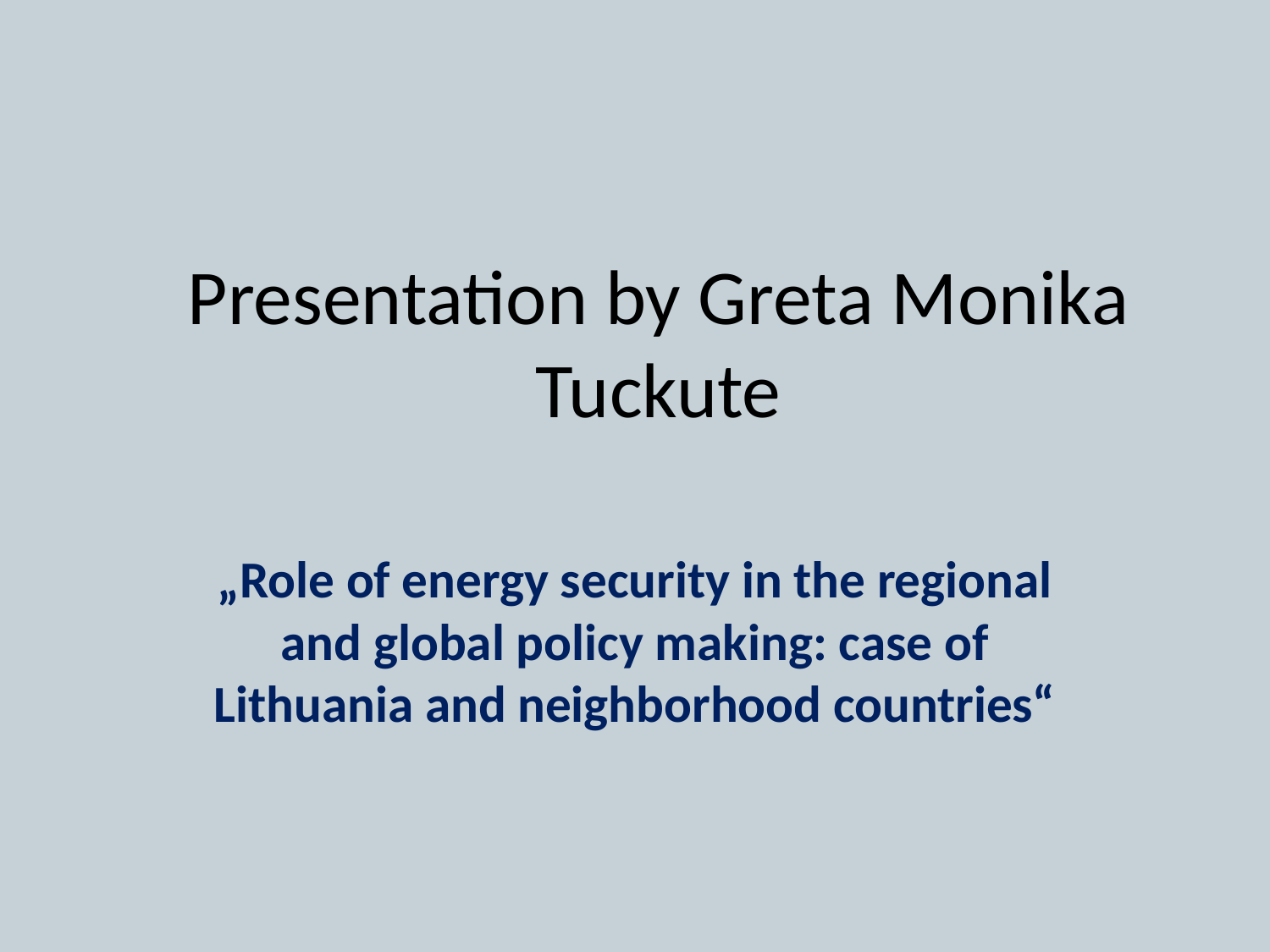

# Presentation by Greta Monika Tuckute
„Role of energy security in the regional and global policy making: case of Lithuania and neighborhood countries“